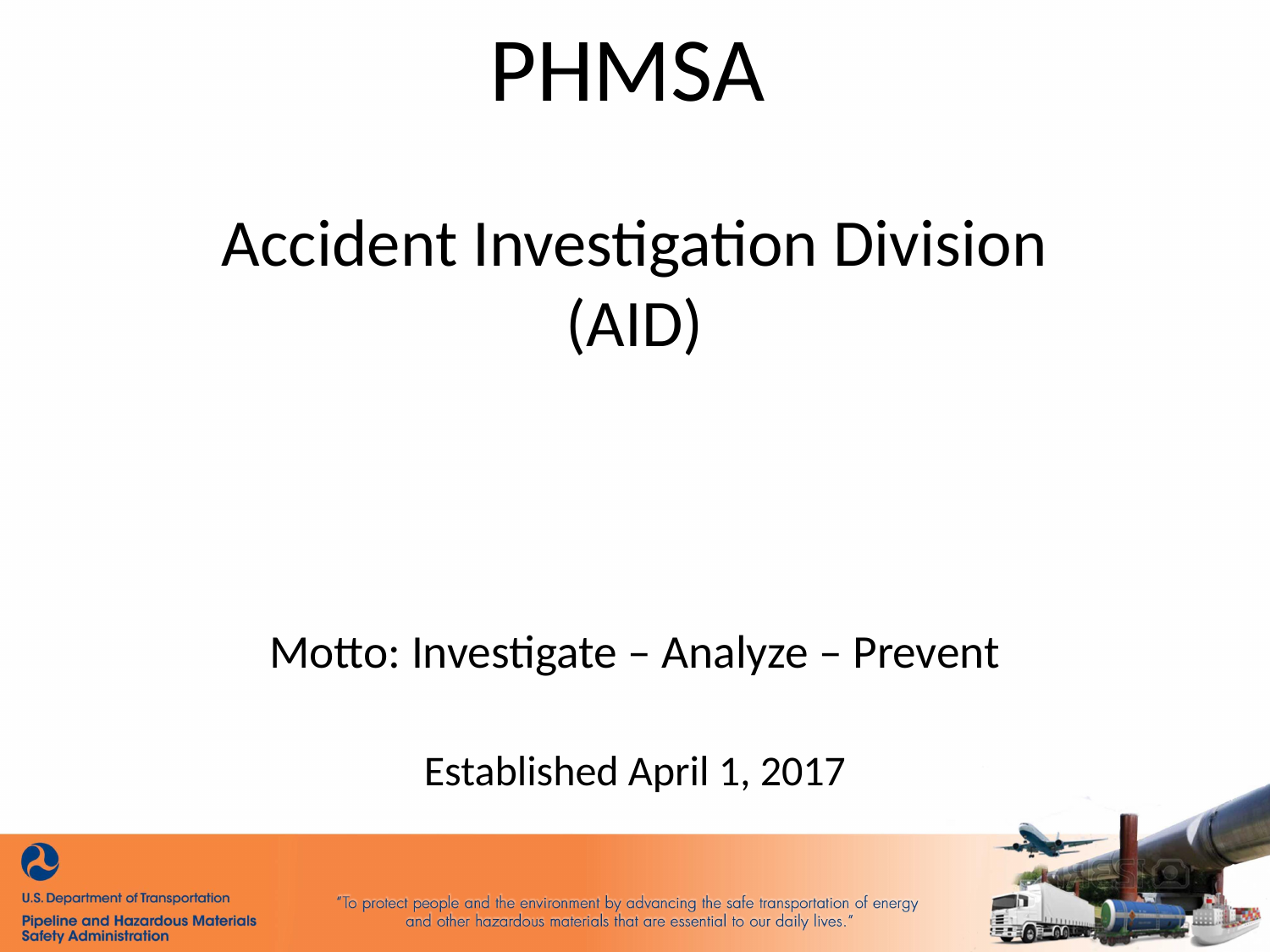

# PHMSA Accident Investigation Division (AID) Motto: Investigate – Analyze – Prevent Established April 1, 2017